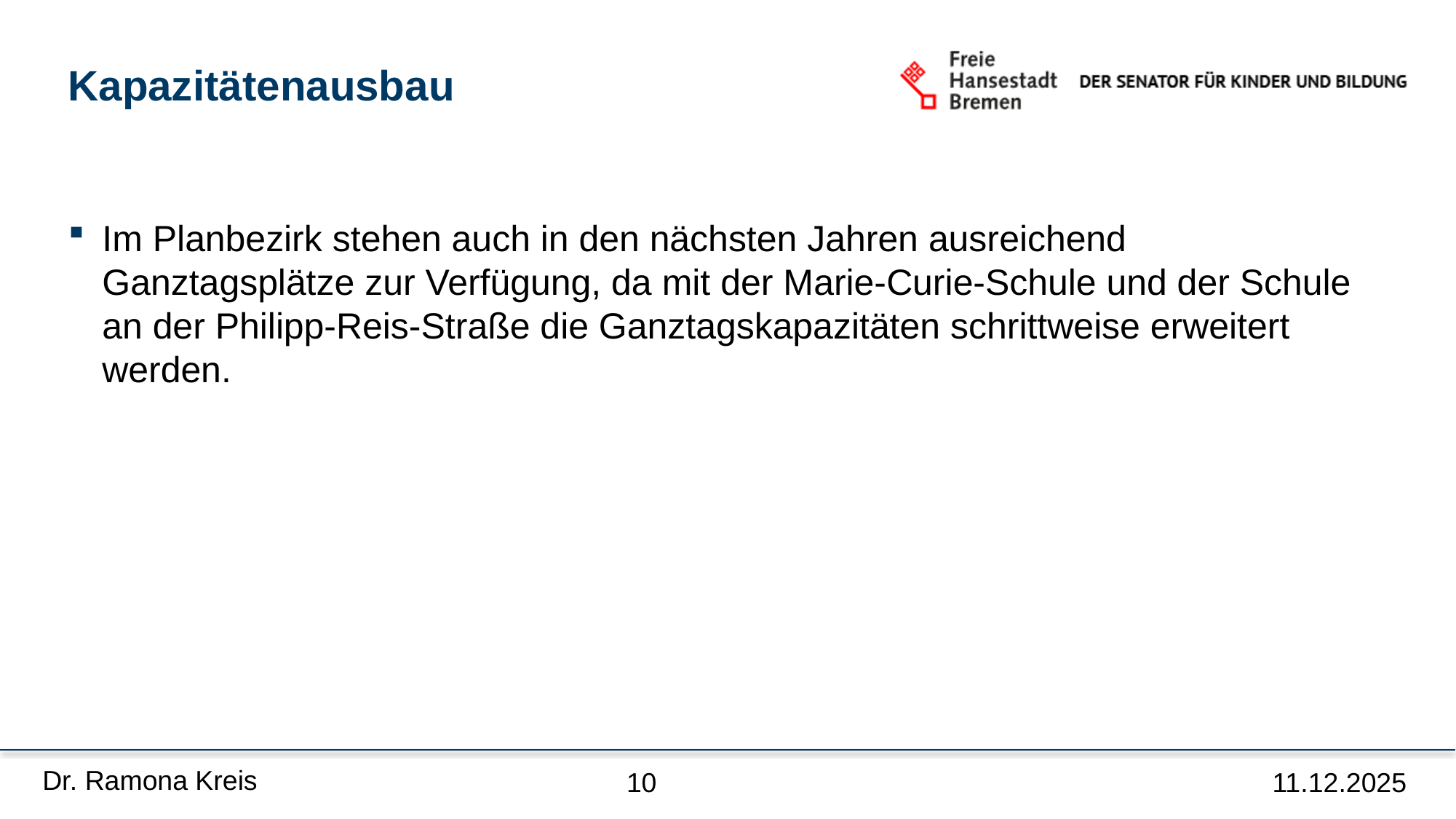

Kapazitätenausbau
Im Planbezirk stehen auch in den nächsten Jahren ausreichend Ganztagsplätze zur Verfügung, da mit der Marie-Curie-Schule und der Schule an der Philipp-Reis-Straße die Ganztagskapazitäten schrittweise erweitert werden.